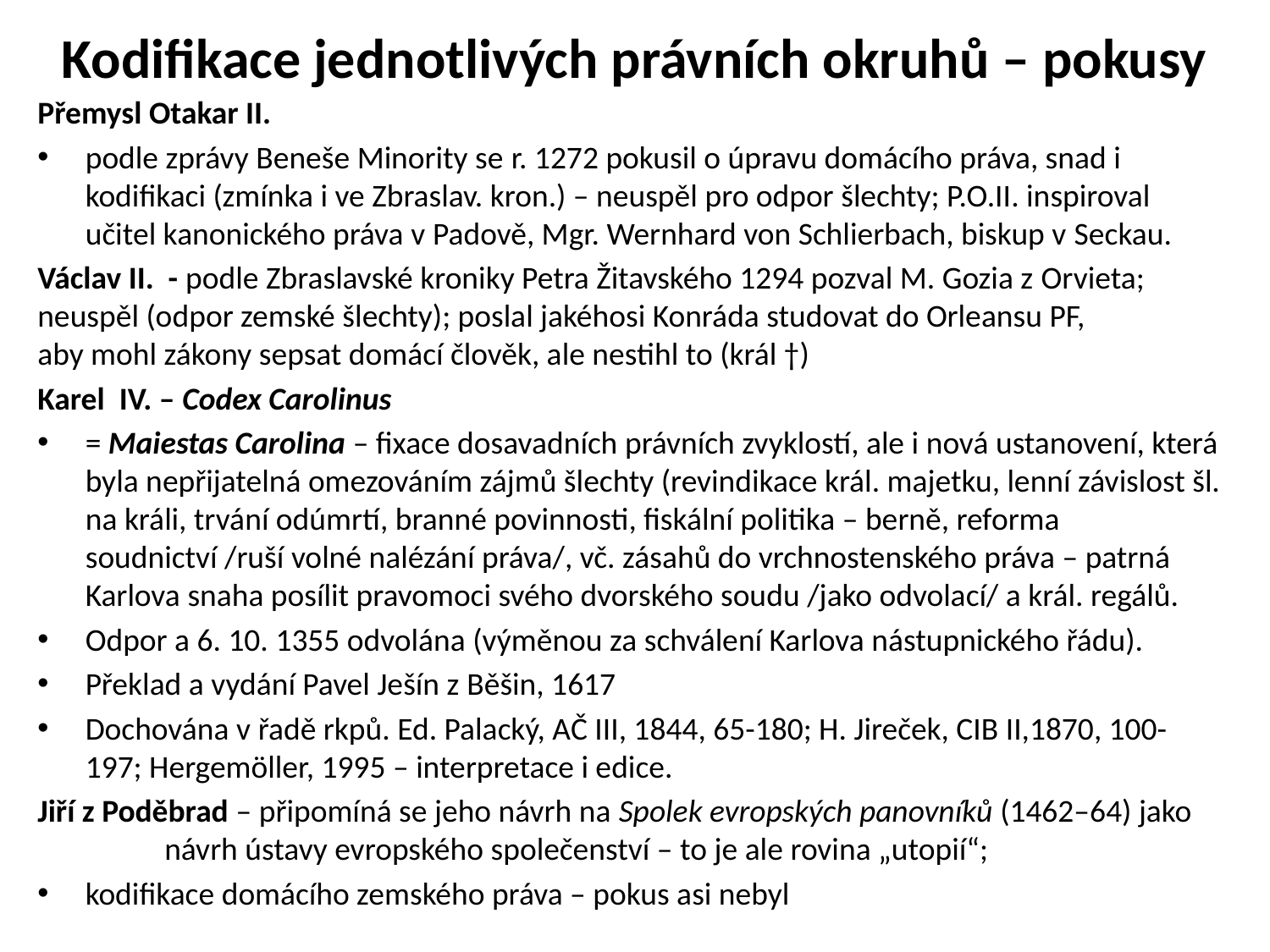

# Kodifikace jednotlivých právních okruhů – pokusy
Přemysl Otakar II.
podle zprávy Beneše Minority se r. 1272 pokusil o úpravu domácího práva, snad i kodifikaci (zmínka i ve Zbraslav. kron.) – neuspěl pro odpor šlechty; P.O.II. inspiroval učitel kanonického práva v Padově, Mgr. Wernhard von Schlierbach, biskup v Seckau.
Václav II.  - podle Zbraslavské kroniky Petra Žitavského 1294 pozval M. Gozia z Orvieta; 	neuspěl (odpor zemské šlechty); poslal jakéhosi Konráda studovat do Orleansu PF, 	aby mohl zákony sepsat domácí člověk, ale nestihl to (král †)
Karel  IV. – Codex Carolinus
= Maiestas Carolina – fixace dosavadních právních zvyklostí, ale i nová ustanovení, která byla nepřijatelná omezováním zájmů šlechty (revindikace král. majetku, lenní závislost šl. na králi, trvání odúmrtí, branné povinnosti, fiskální politika – berně, reforma soudnictví /ruší volné nalézání práva/, vč. zásahů do vrchnostenského práva – patrná Karlova snaha posílit pravomoci svého dvorského soudu /jako odvolací/ a král. regálů.
Odpor a 6. 10. 1355 odvolána (výměnou za schválení Karlova nástupnického řádu).
Překlad a vydání Pavel Ješín z Běšin, 1617
Dochována v řadě rkpů. Ed. Palacký, AČ III, 1844, 65-180; H. Jireček, CIB II,1870, 100-197; Hergemöller, 1995 – interpretace i edice.
Jiří z Poděbrad – připomíná se jeho návrh na Spolek evropských panovníků (1462–64) jako 	návrh ústavy evropského společenství – to je ale rovina „utopií“;
kodifikace domácího zemského práva – pokus asi nebyl